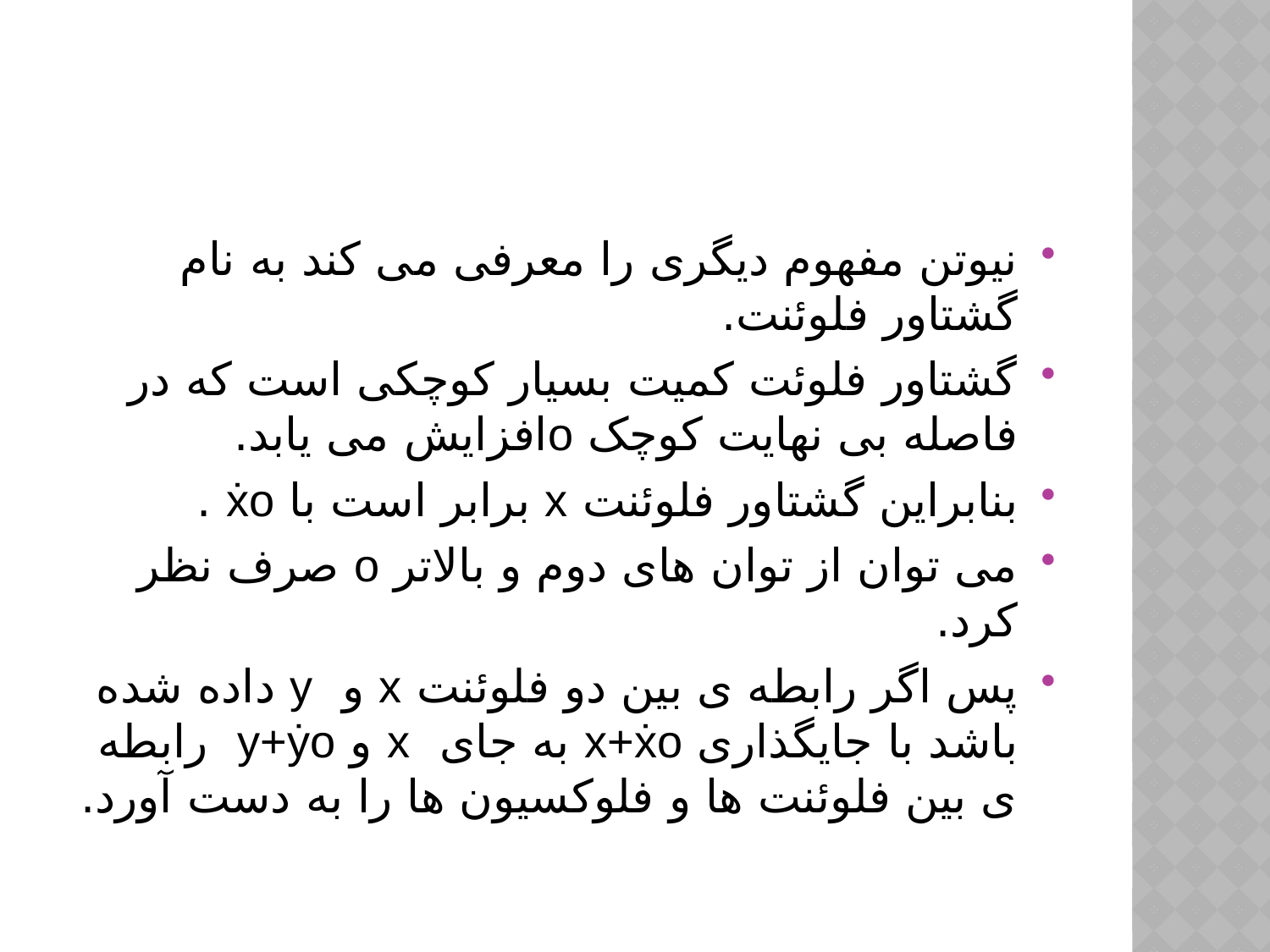

نیوتن مفهوم دیگری را معرفی می کند به نام گشتاور فلوئنت.
گشتاور فلوئت کمیت بسیار کوچکی است که در فاصله بی نهایت کوچک oافزایش می یابد.
بنابراین گشتاور فلوئنت x برابر است با ẋo .
می توان از توان های دوم و بالاتر o صرف نظر کرد.
پس اگر رابطه ی بین دو فلوئنت x و  y داده شده باشد با جایگذاری x+ẋo به جای  x و y+ẏo  رابطه ی بین فلوئنت ها و فلوکسیون ها را به دست آورد.